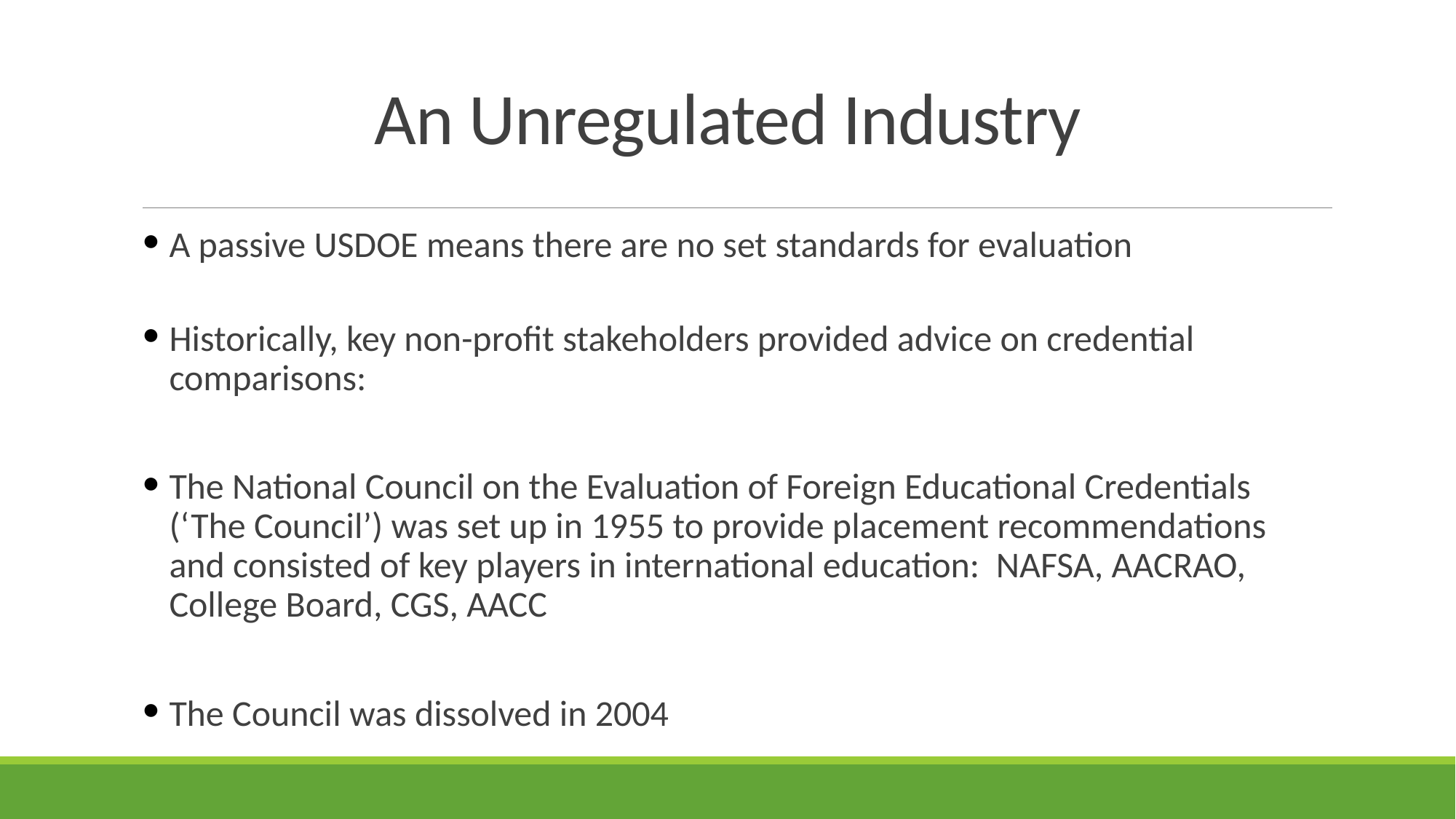

# An Unregulated Industry
A passive USDOE means there are no set standards for evaluation

Historically, key non-profit stakeholders provided advice on credential comparisons:

The National Council on the Evaluation of Foreign Educational Credentials (‘The Council’) was set up in 1955 to provide placement recommendations and consisted of key players in international education:  NAFSA, AACRAO, College Board, CGS, AACC

The Council was dissolved in 2004